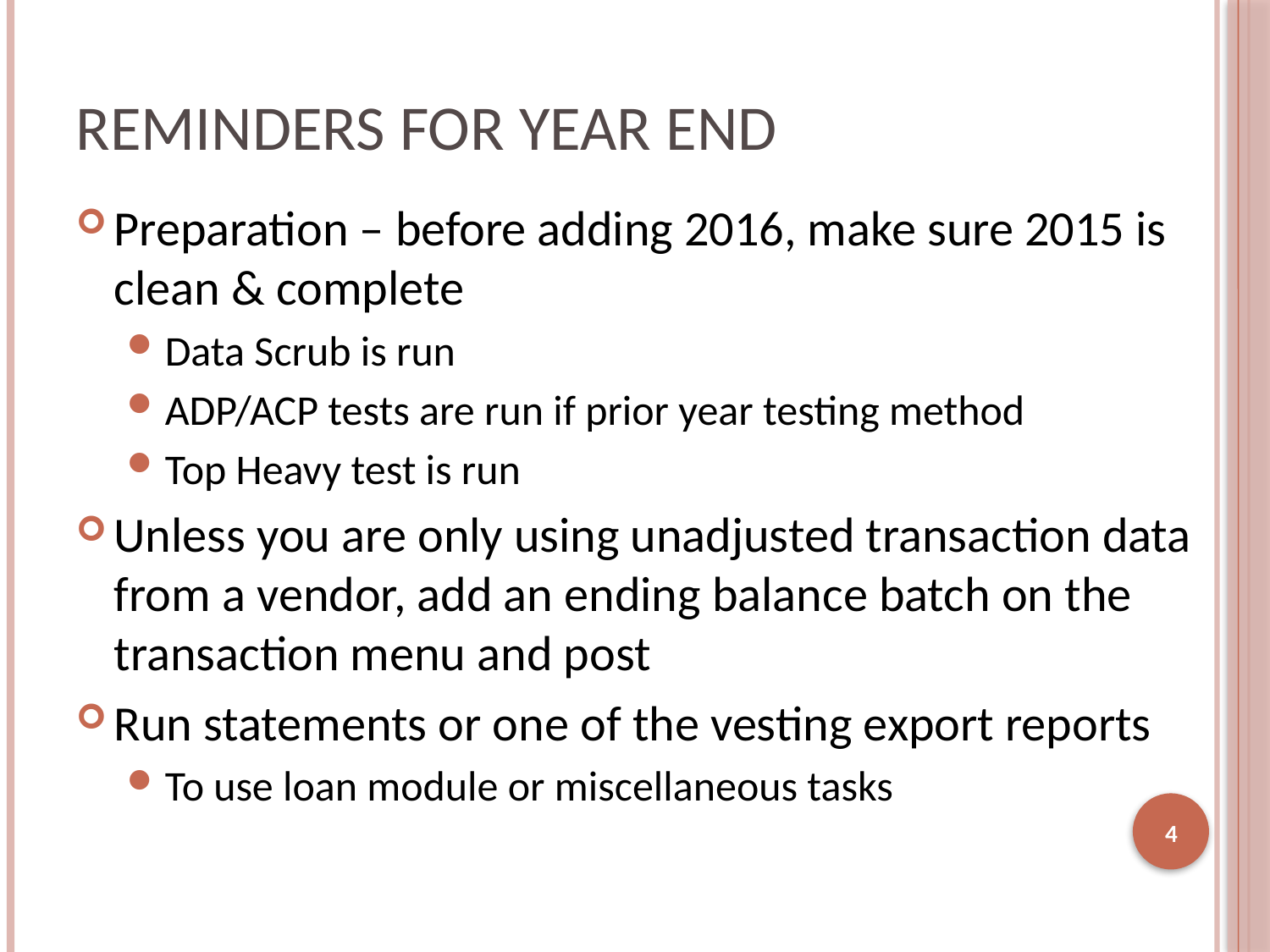

# Reminders for Year End
Preparation – before adding 2016, make sure 2015 is clean & complete
Data Scrub is run
ADP/ACP tests are run if prior year testing method
Top Heavy test is run
Unless you are only using unadjusted transaction data from a vendor, add an ending balance batch on the transaction menu and post
Run statements or one of the vesting export reports
To use loan module or miscellaneous tasks

4